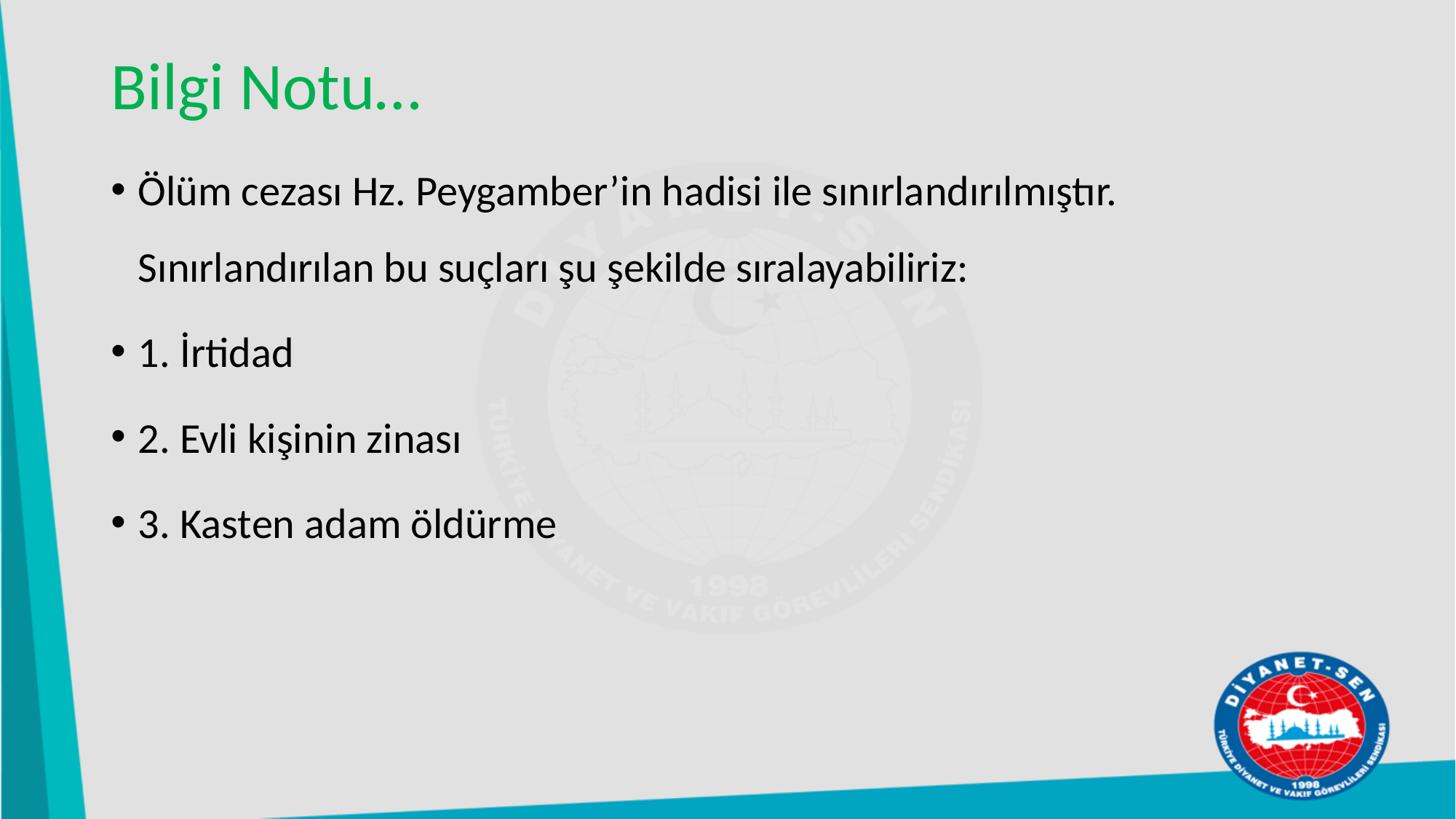

# Bilgi Notu…
Ölüm cezası Hz. Peygamber’in hadisi ile sınırlandırılmıştır. Sınırlandırılan bu suçları şu şekilde sıralayabiliriz:
1. İrtidad
2. Evli kişinin zinası
3. Kasten adam öldürme